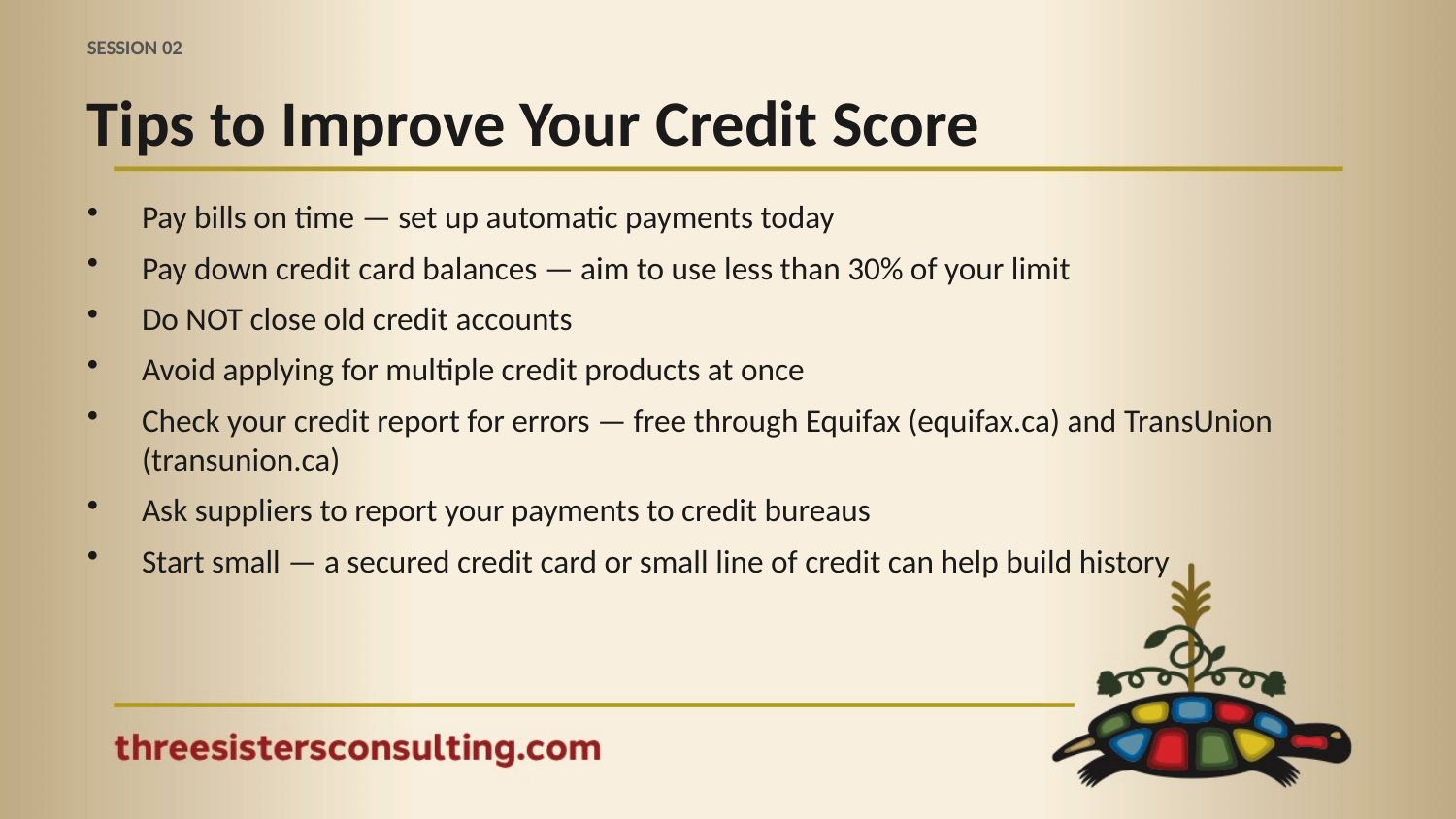

SESSION 02
Tips to Improve Your Credit Score
Pay bills on time — set up automatic payments today
Pay down credit card balances — aim to use less than 30% of your limit
Do NOT close old credit accounts
Avoid applying for multiple credit products at once
Check your credit report for errors — free through Equifax (equifax.ca) and TransUnion (transunion.ca)
Ask suppliers to report your payments to credit bureaus
Start small — a secured credit card or small line of credit can help build history